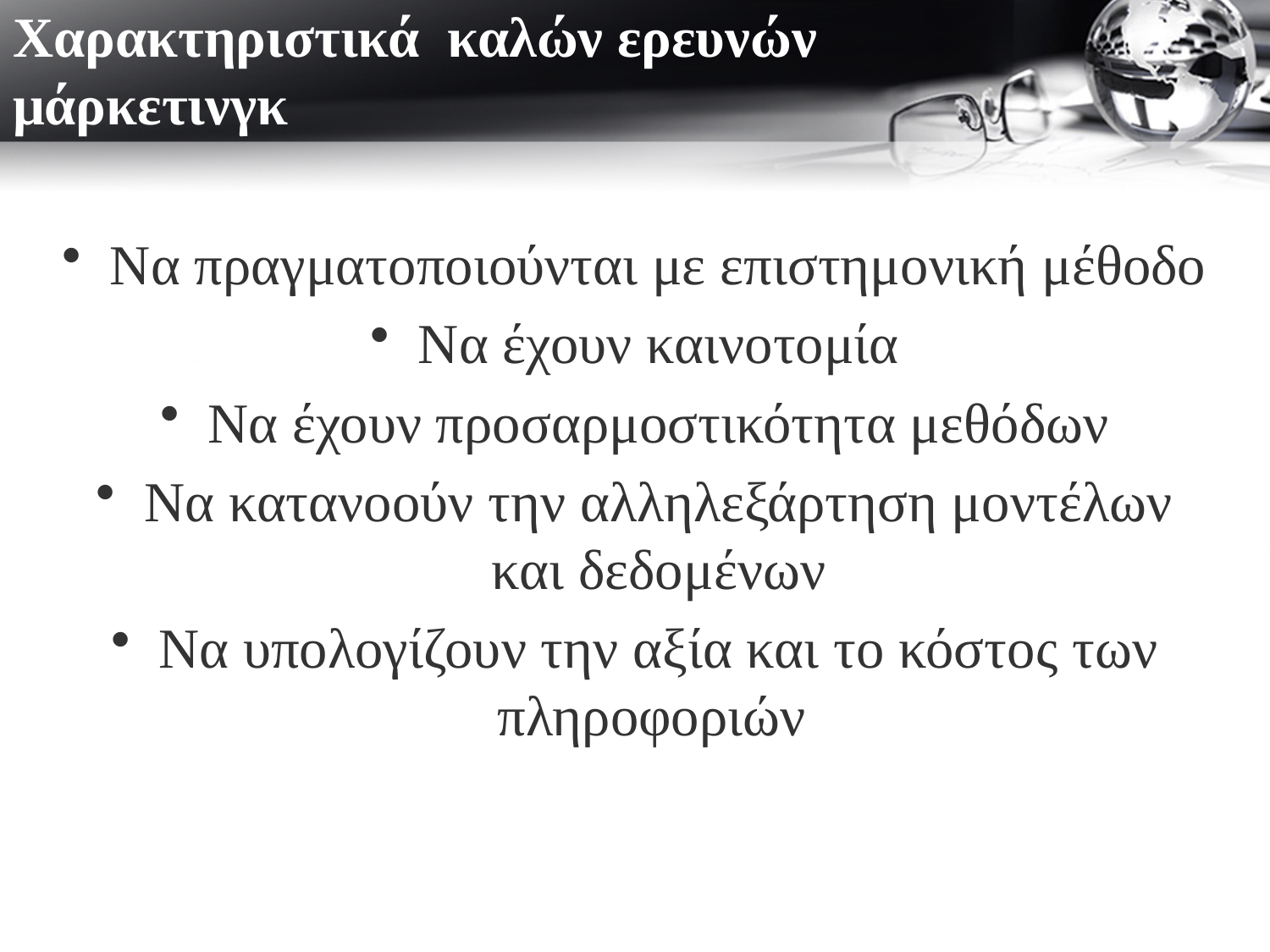

# Χαρακτηριστικά  καλών ερευνών μάρκετινγκ
Να πραγματοποιούνται με επιστημονική μέθοδο
Να έχουν καινοτομία
Να έχουν προσαρμοστικότητα μεθόδων
Να κατανοούν την αλληλεξάρτηση μοντέλων και δεδομένων
Να υπολογίζουν την αξία και το κόστος των πληροφοριών